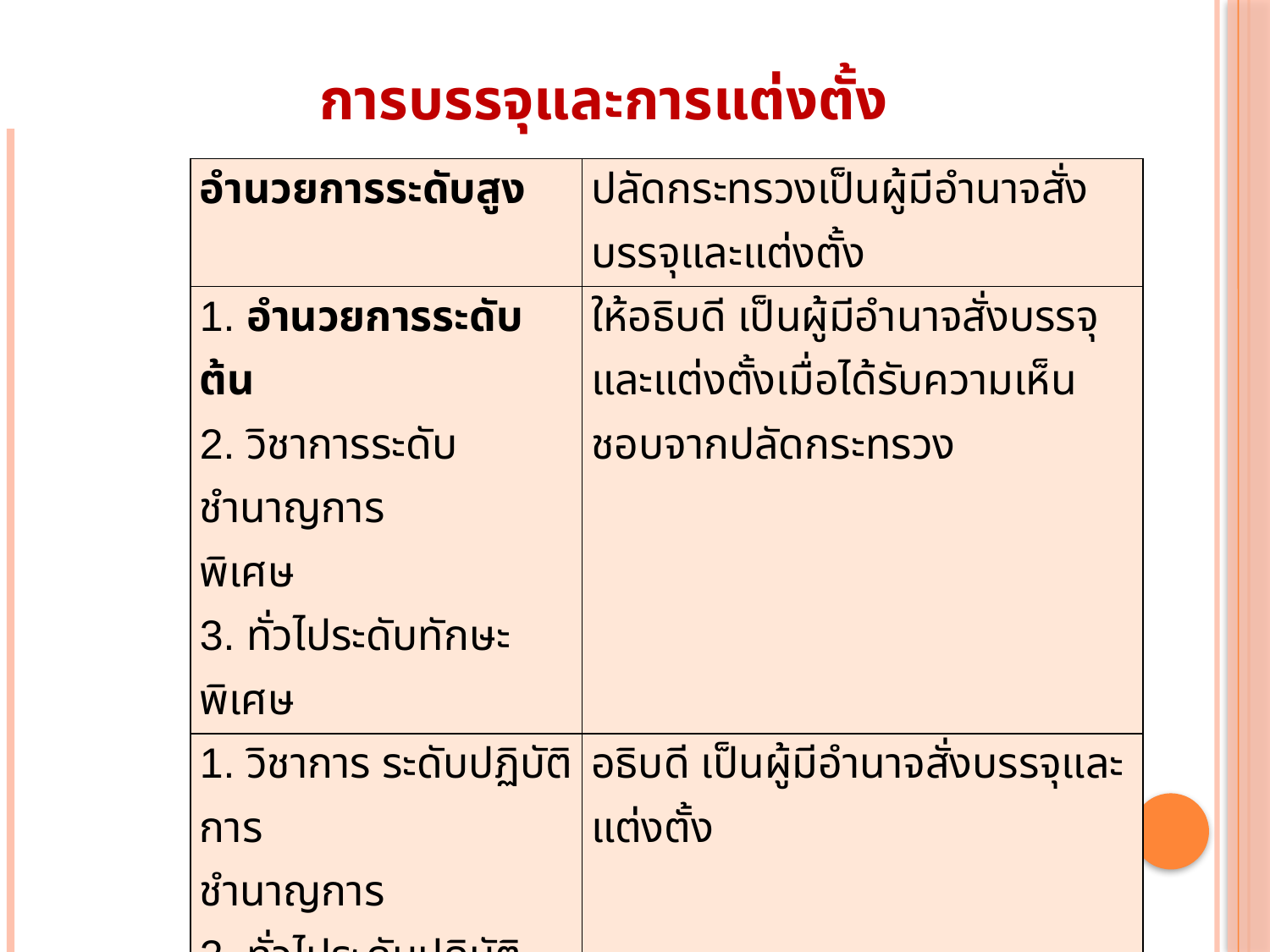

# การบรรจุและการแต่งตั้ง
| อำนวยการระดับสูง | ปลัดกระทรวงเป็นผู้มีอำนาจสั่งบรรจุและแต่งตั้ง |
| --- | --- |
| 1. อำนวยการระดับต้น 2. วิชาการระดับชำนาญการ พิเศษ 3. ทั่วไประดับทักษะพิเศษ | ให้อธิบดี เป็นผู้มีอำนาจสั่งบรรจุและแต่งตั้งเมื่อได้รับความเห็นชอบจากปลัดกระทรวง |
| 1. วิชาการ ระดับปฏิบัติการ ชำนาญการ 2. ทั่วไประดับปฏิบัติงาน ชำนาญงาน และอาวุโส | อธิบดี เป็นผู้มีอำนาจสั่งบรรจุและแต่งตั้ง |